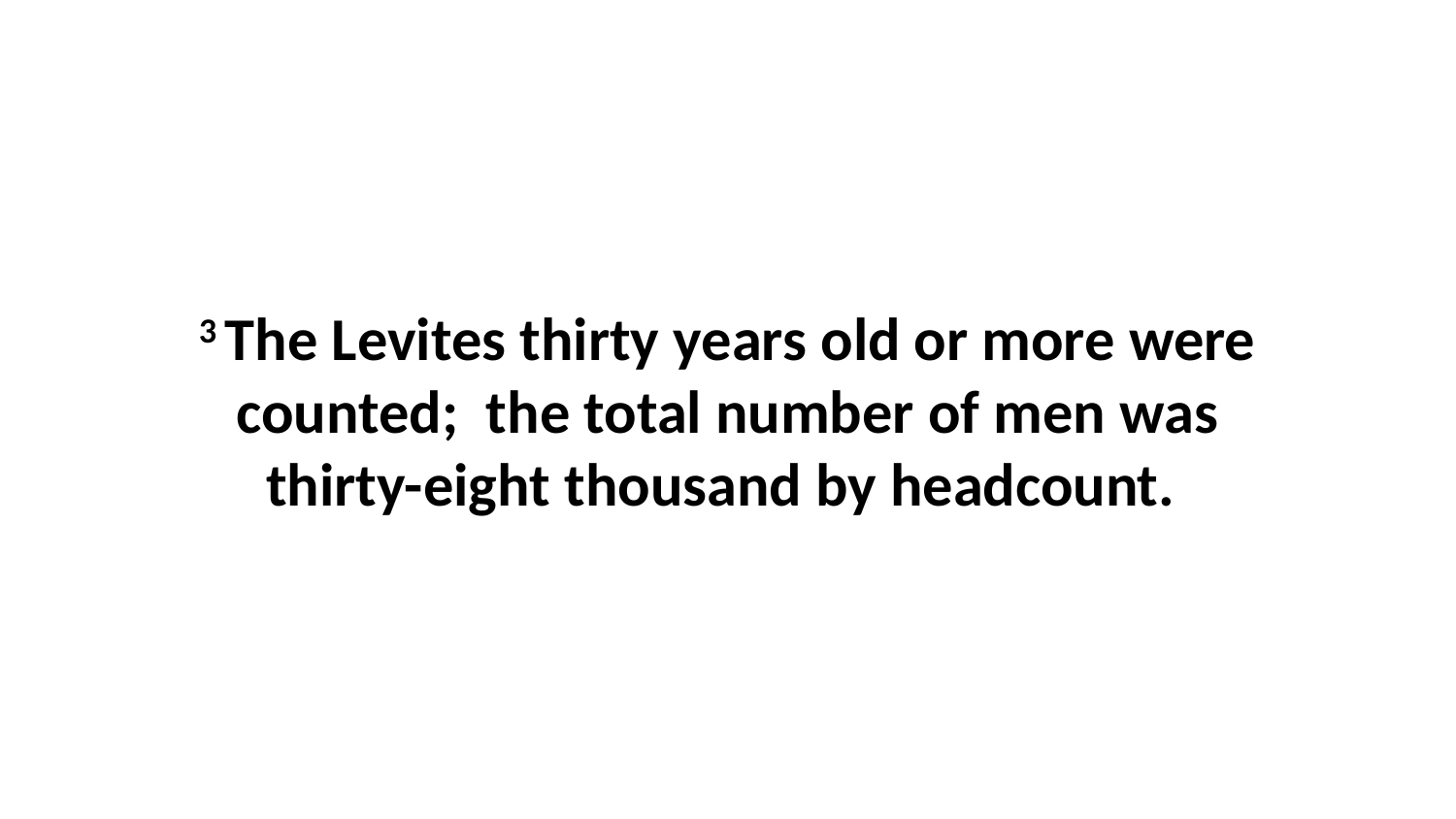

3 The Levites thirty years old or more were counted;  the total number of men was thirty-eight thousand by headcount.